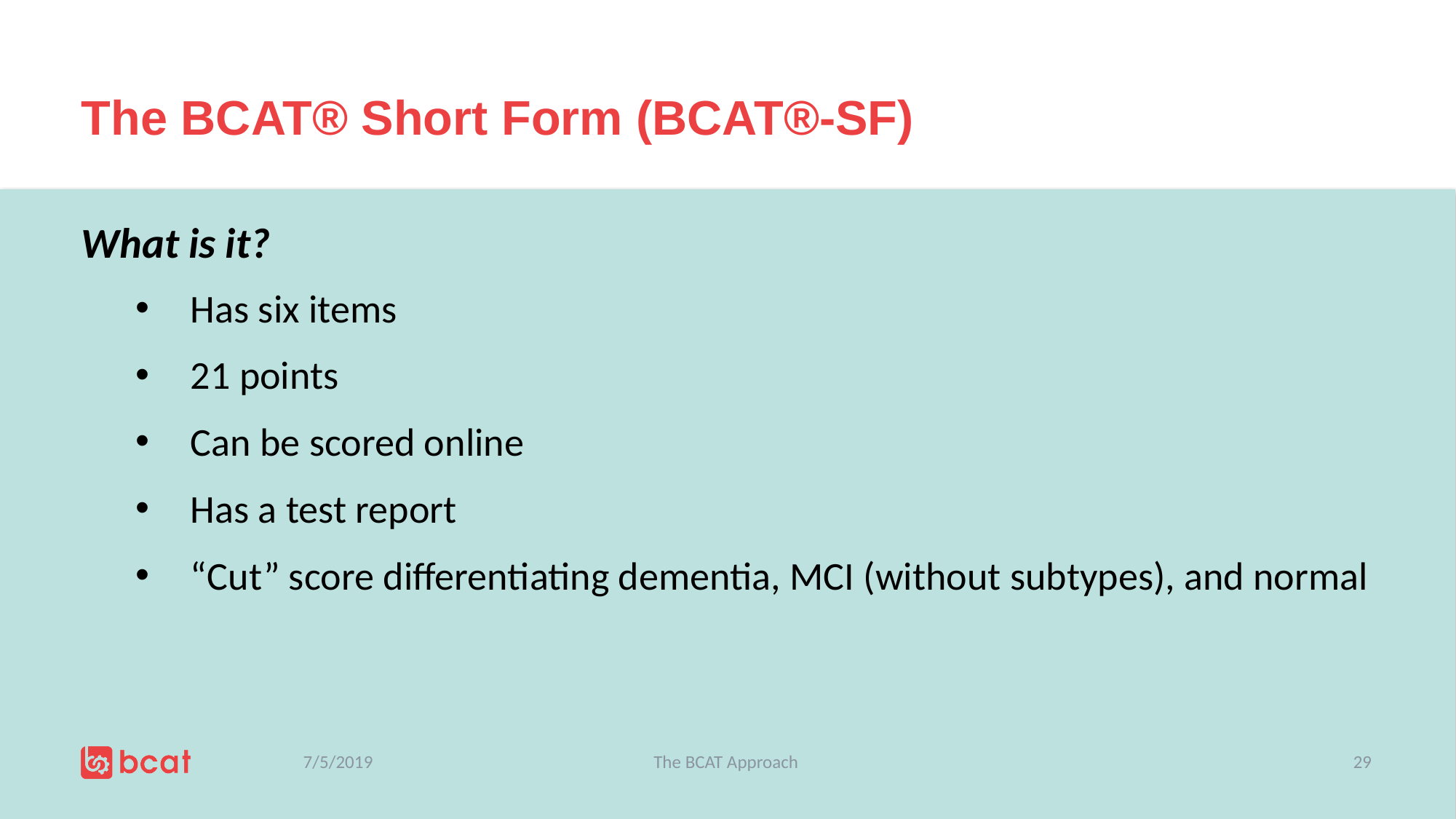

# The BCAT® Short Form (BCAT®-SF)
What is it?
Has six items
21 points
Can be scored online
Has a test report
“Cut” score differentiating dementia, MCI (without subtypes), and normal

7/5/2019
The BCAT Approach
29